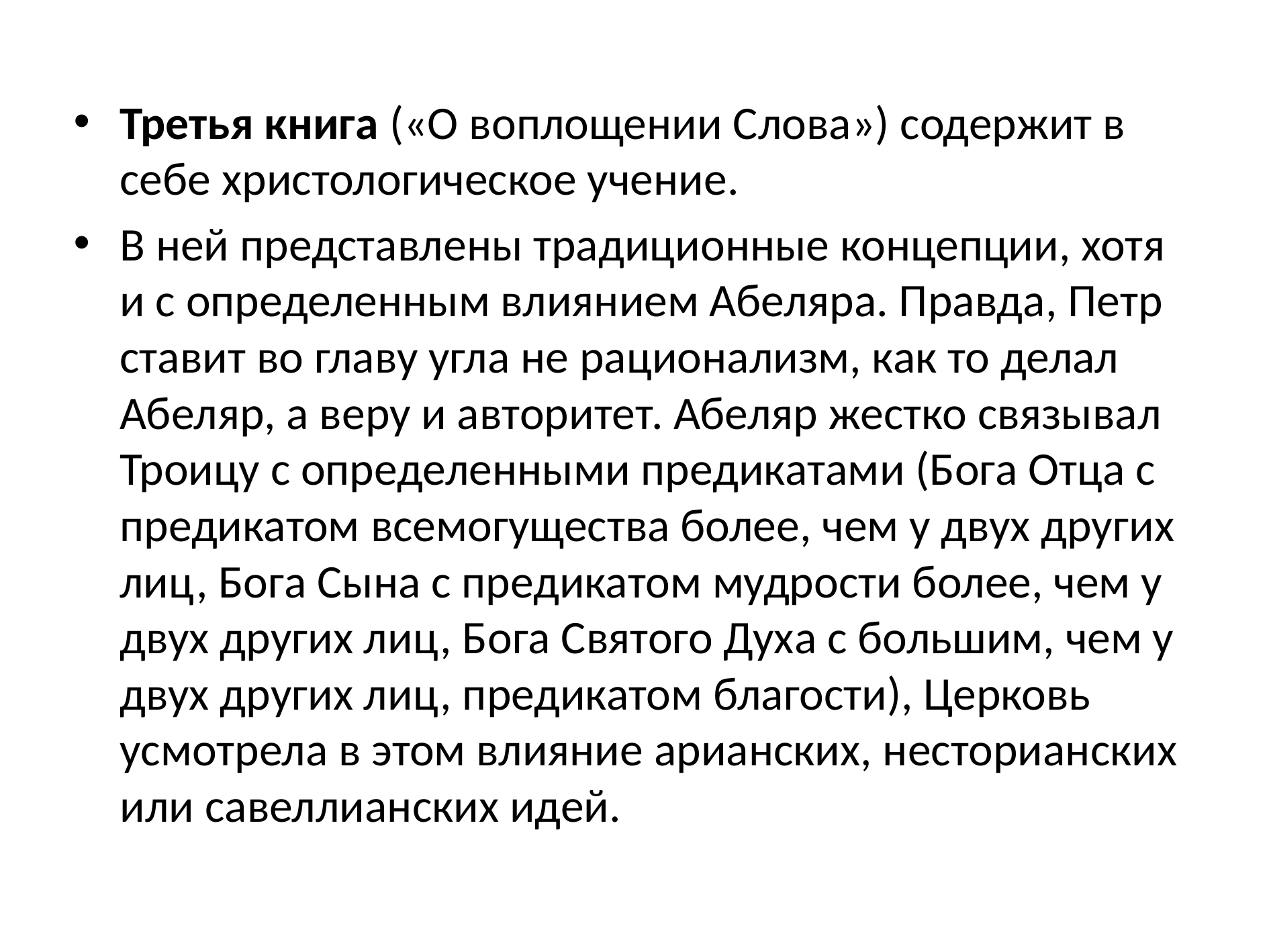

Третья книга («О воплощении Слова») содержит в себе христологическое учение.
В ней представлены традиционные концепции, хотя и с определенным влиянием Абеляра. Правда, Петр ставит во главу угла не рационализм, как то делал Абеляр, а веру и авторитет. Абеляр жестко связывал Троицу с определенными предикатами (Бога Отца с предикатом всемогущества более, чем у двух других лиц, Бога Сына с предикатом мудрости более, чем у двух других лиц, Бога Святого Духа с большим, чем у двух других лиц, предикатом благости), Церковь усмотрела в этом влияние арианских, несторианских или савеллианских идей.